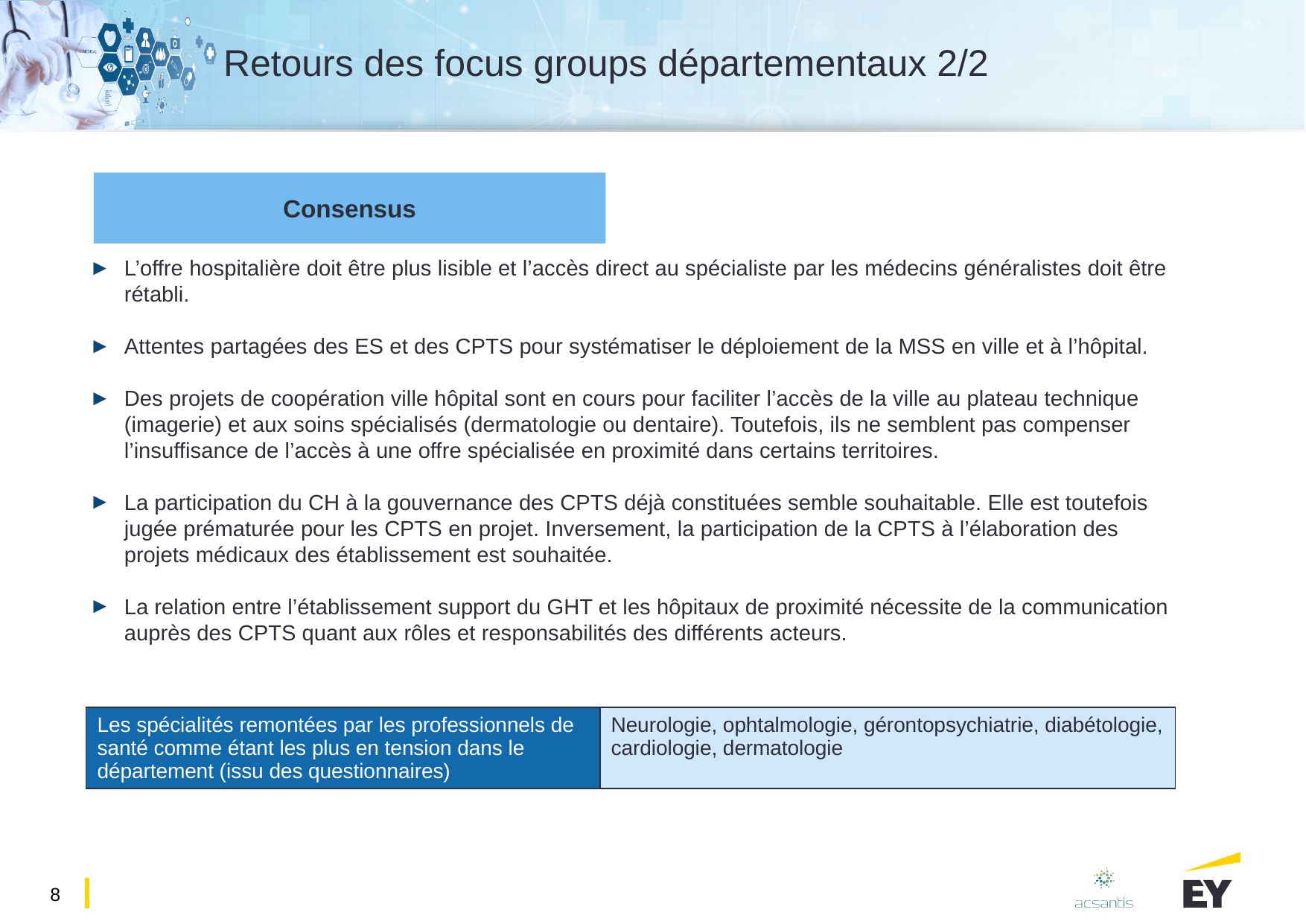

# Retours des focus groups départementaux 2/2
Consensus
L’offre hospitalière doit être plus lisible et l’accès direct au spécialiste par les médecins généralistes doit être rétabli.

Attentes partagées des ES et des CPTS pour systématiser le déploiement de la MSS en ville et à l’hôpital.

Des projets de coopération ville hôpital sont en cours pour faciliter l’accès de la ville au plateau technique (imagerie) et aux soins spécialisés (dermatologie ou dentaire). Toutefois, ils ne semblent pas compenser l’insuffisance de l’accès à une offre spécialisée en proximité dans certains territoires.

La participation du CH à la gouvernance des CPTS déjà constituées semble souhaitable. Elle est toutefois jugée prématurée pour les CPTS en projet. Inversement, la participation de la CPTS à l’élaboration des projets médicaux des établissement est souhaitée.

La relation entre l’établissement support du GHT et les hôpitaux de proximité nécessite de la communication auprès des CPTS quant aux rôles et responsabilités des différents acteurs.

| Les spécialités remontées par les professionnels de santé comme étant les plus en tension dans le département (issu des questionnaires) | Neurologie, ophtalmologie, gérontopsychiatrie, diabétologie, cardiologie, dermatologie |
| --- | --- |